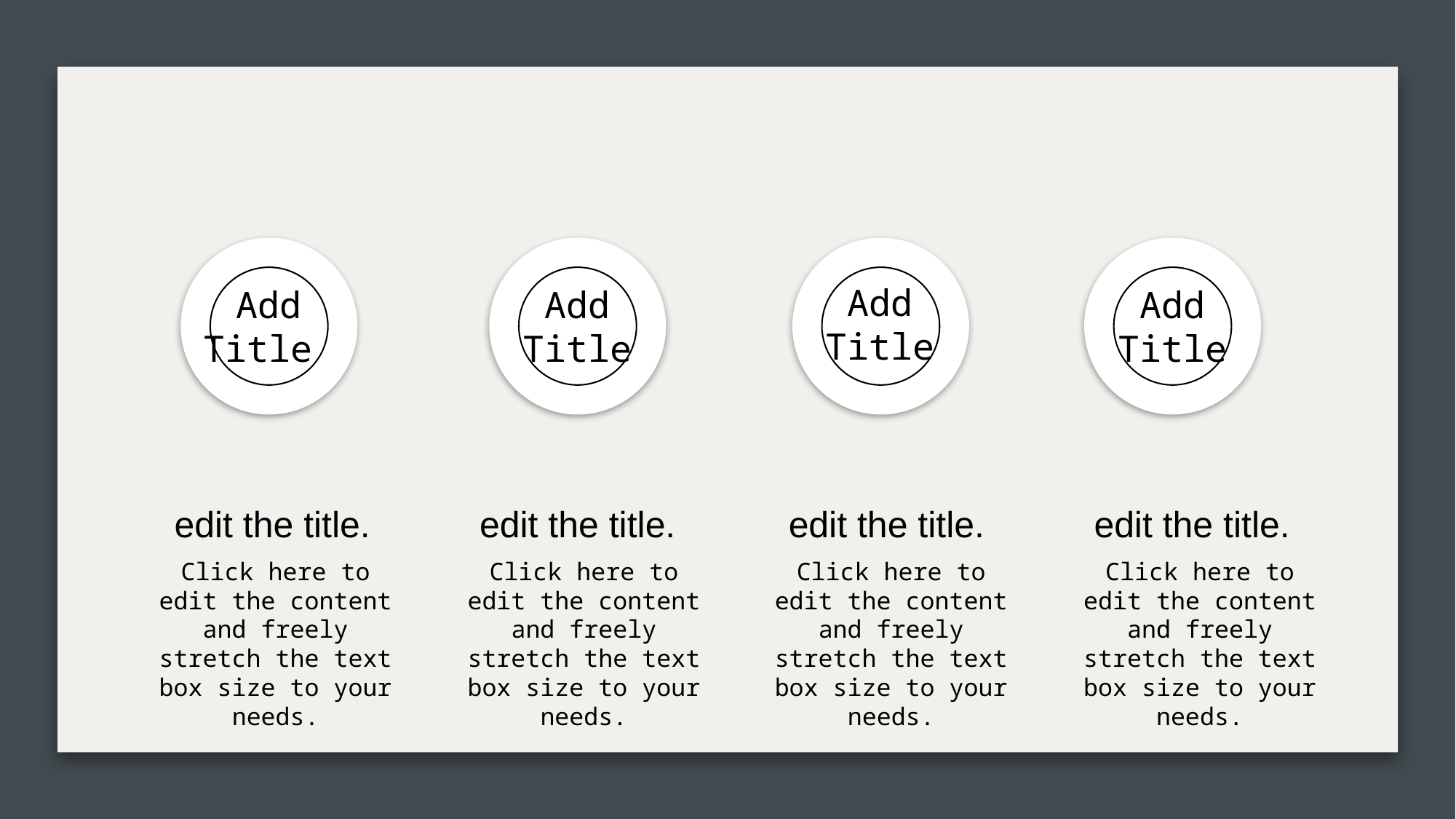

Add
Title
Add Title
Add
Title
Add
Title
edit the title.
edit the title.
edit the title.
edit the title.
Click here to edit the content and freely stretch the text box size to your needs.
Click here to edit the content and freely stretch the text box size to your needs.
Click here to edit the content and freely stretch the text box size to your needs.
Click here to edit the content and freely stretch the text box size to your needs.